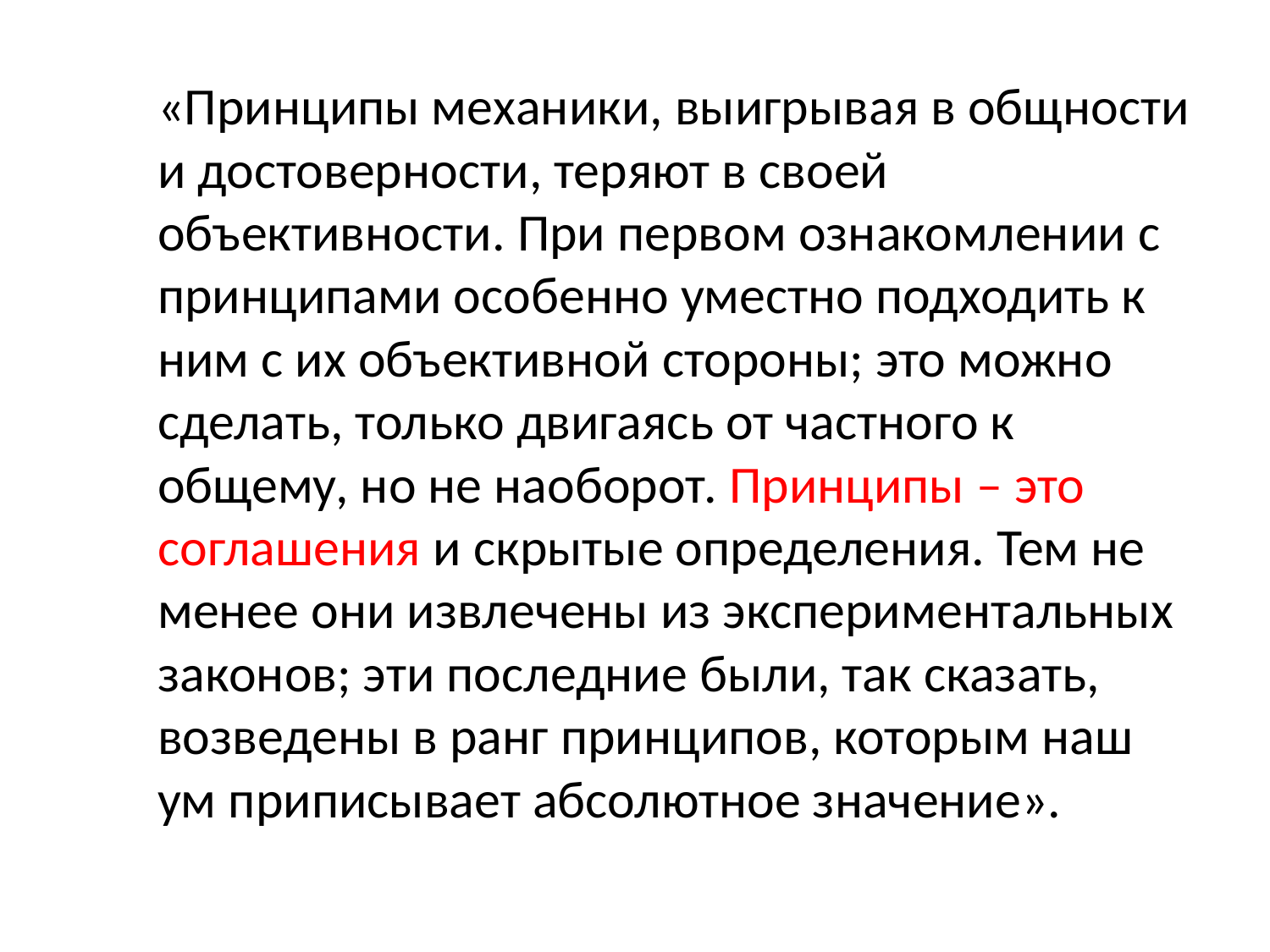

«Принципы механики, выигрывая в общности и достоверности, теряют в своей объективности. При первом ознакомлении с принципами особенно уместно подходить к ним с их объективной стороны; это можно сделать, только двигаясь от частного к общему, но не наоборот. Принципы – это соглашения и скрытые определения. Тем не менее они извлечены из экспериментальных законов; эти последние были, так сказать, возведены в ранг принципов, которым наш ум приписывает абсолютное значение».